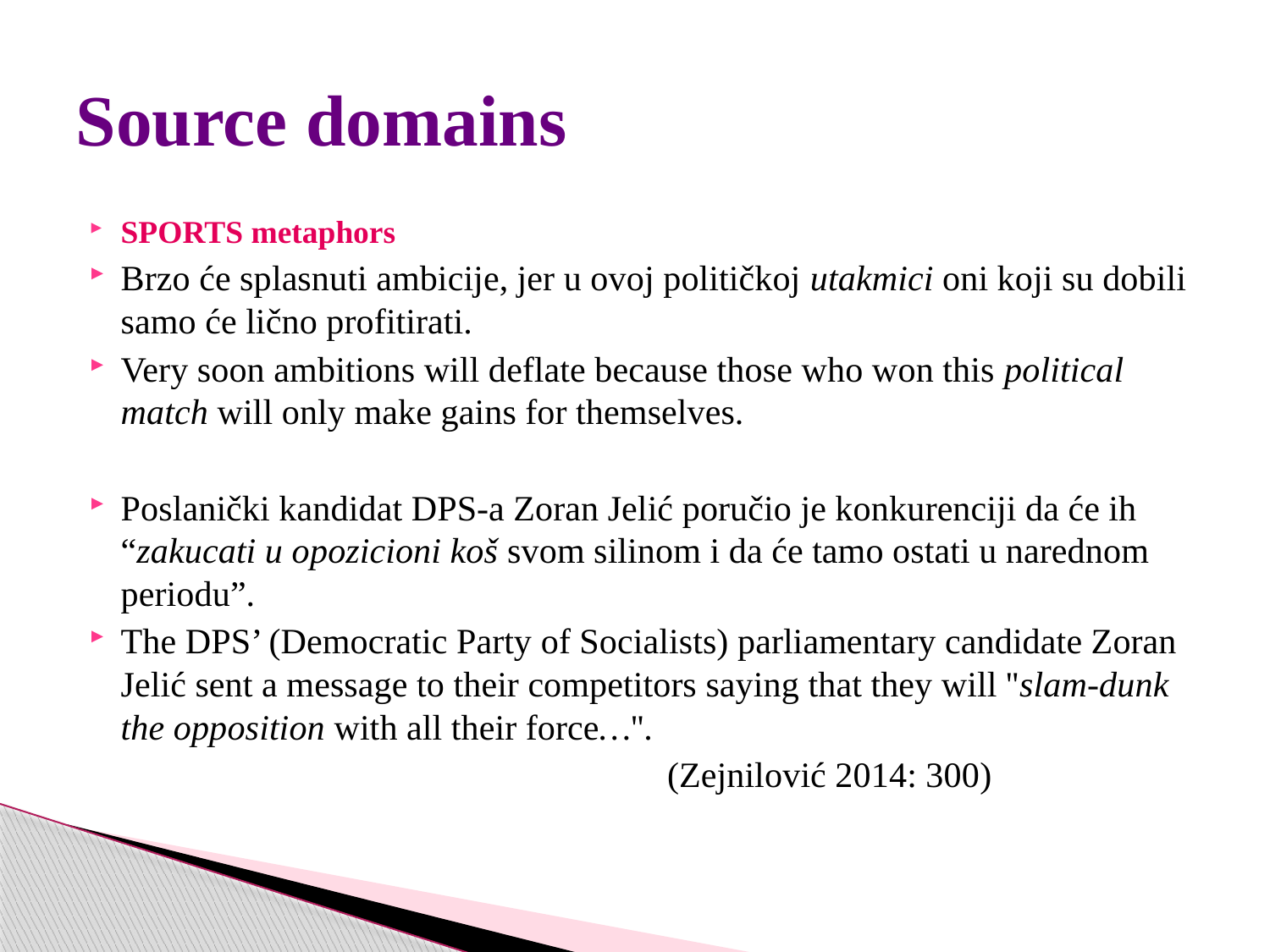

# Source domains
SPORTS metaphors
Brzo će splasnuti ambicije, jer u ovoj političkoj utakmici oni koji su dobili samo će lično profitirati.
Very soon ambitions will deflate because those who won this political match will only make gains for themselves.

Poslanički kandidat DPS-a Zoran Jelić poručio je konkurenciji da će ih “zakucati u opozicioni koš svom silinom i da će tamo ostati u narednom periodu”.
The DPS’ (Democratic Party of Socialists) parliamentary candidate Zoran Jelić sent a message to their competitors saying that they will ''slam-dunk the opposition with all their force…''.
                                                                 (Zejnilović 2014: 300)